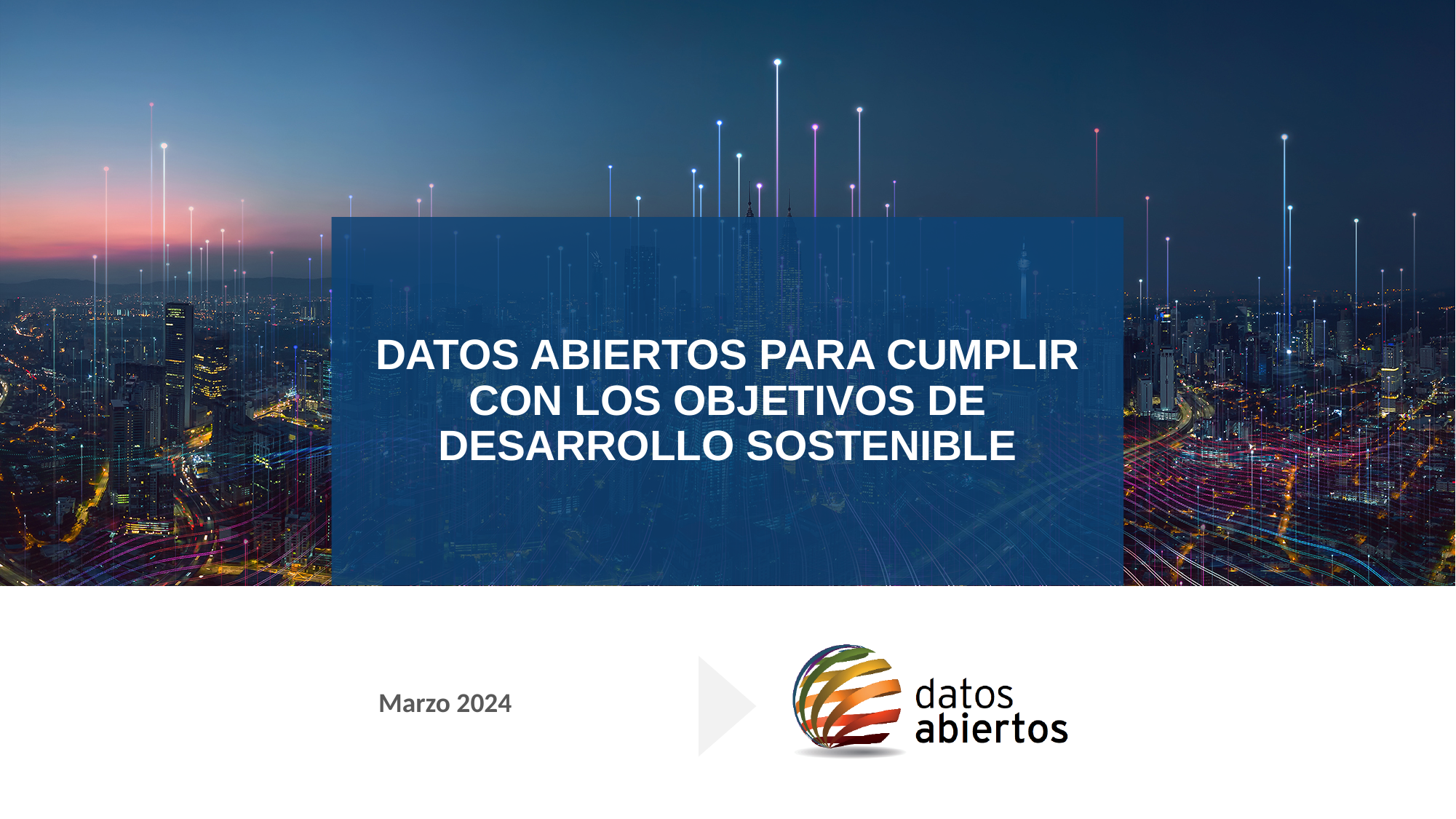

# DATOS ABIERTOS PARA CUMPLIR CON LOS OBJETIVOS DE DESARROLLO SOSTENIBLE
Marzo 2024